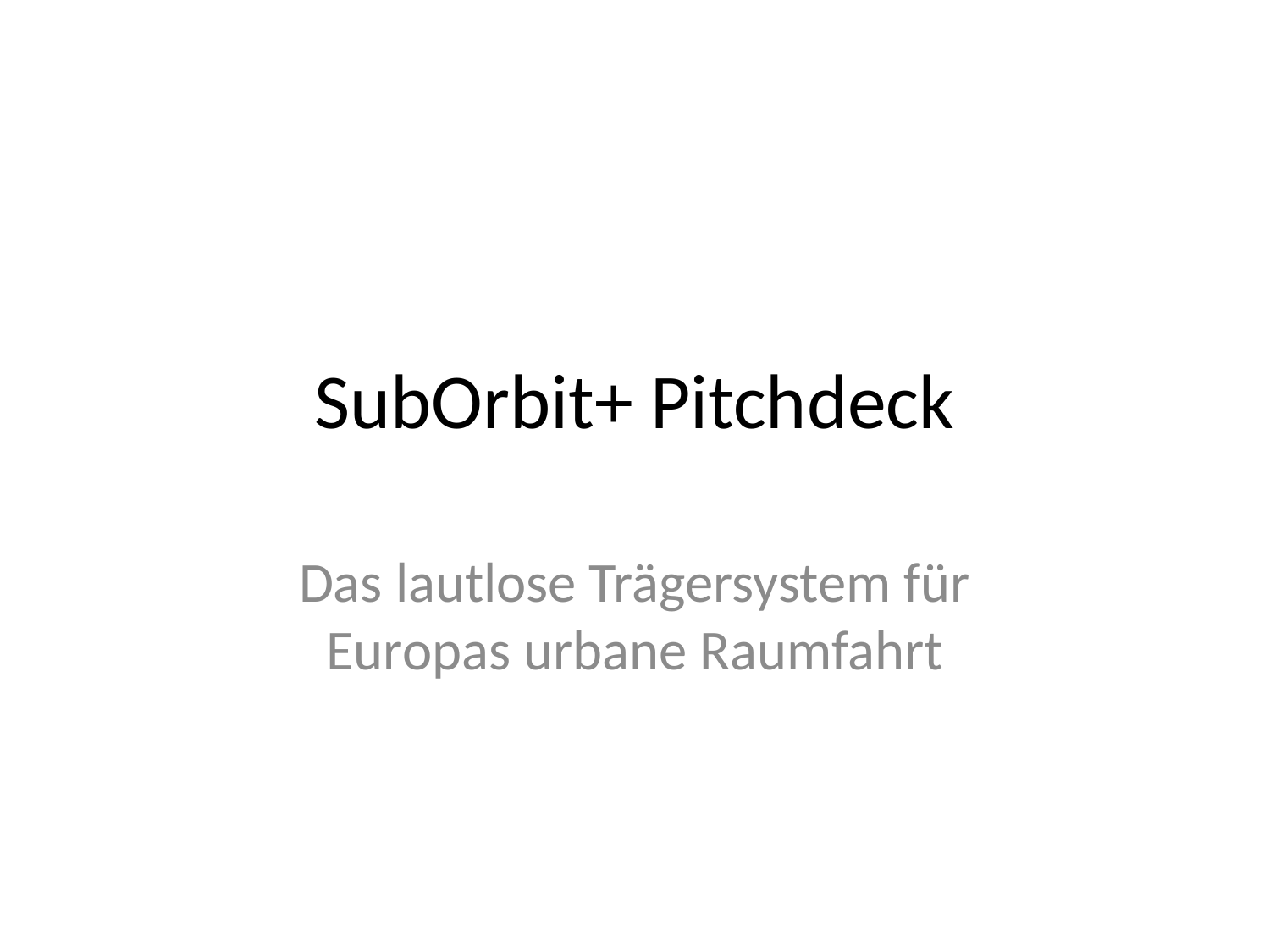

# SubOrbit+ Pitchdeck
Das lautlose Trägersystem für Europas urbane Raumfahrt